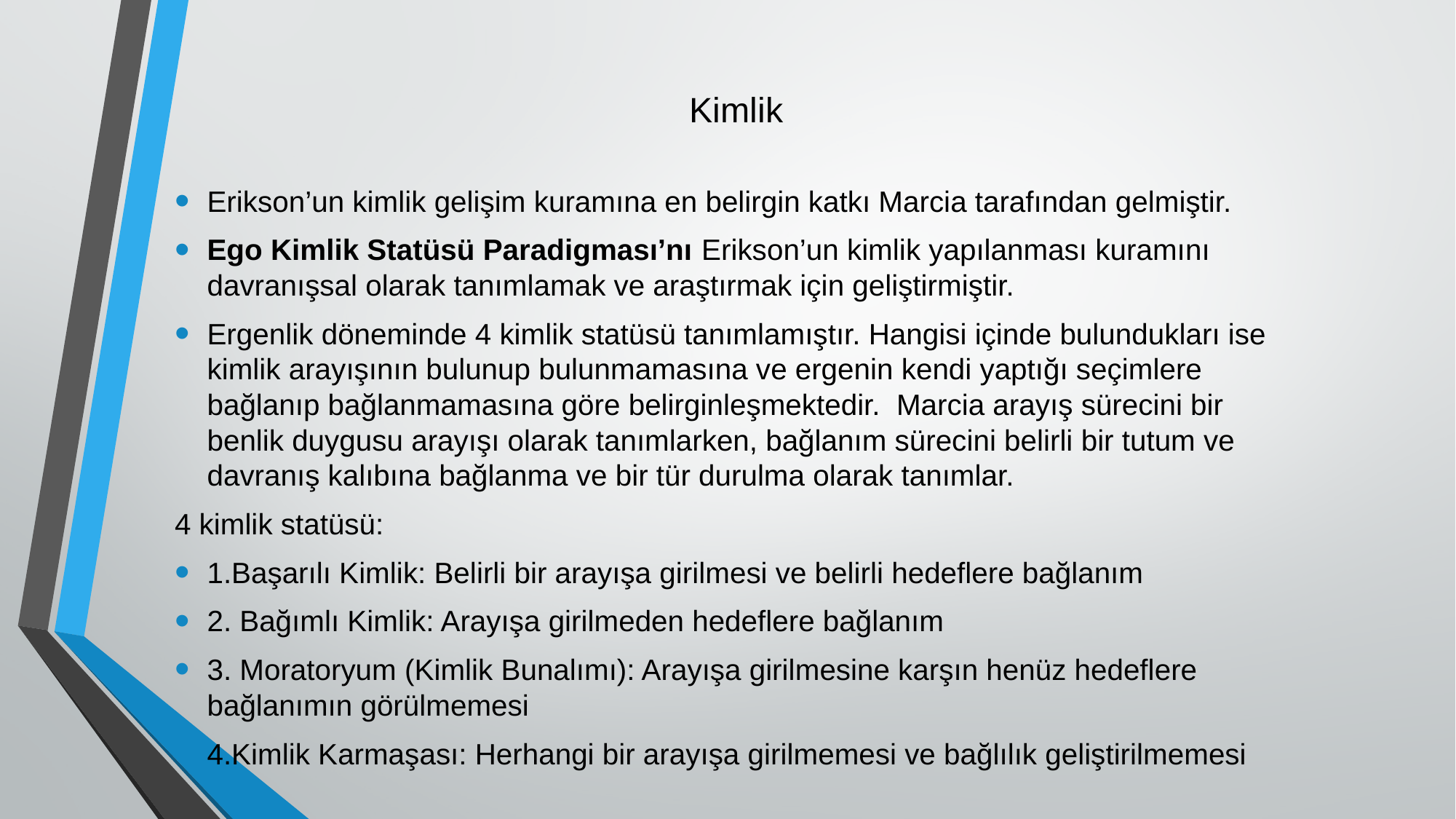

# Kimlik
Erikson’un kimlik gelişim kuramına en belirgin katkı Marcia tarafından gelmiştir.
Ego Kimlik Statüsü Paradigması’nı Erikson’un kimlik yapılanması kuramını davranışsal olarak tanımlamak ve araştırmak için geliştirmiştir.
Ergenlik döneminde 4 kimlik statüsü tanımlamıştır. Hangisi içinde bulundukları ise kimlik arayışının bulunup bulunmamasına ve ergenin kendi yaptığı seçimlere bağlanıp bağlanmamasına göre belirginleşmektedir.  Marcia arayış sürecini bir benlik duygusu arayışı olarak tanımlarken, bağlanım sürecini belirli bir tutum ve davranış kalıbına bağlanma ve bir tür durulma olarak tanımlar.
4 kimlik statüsü:
1.Başarılı Kimlik: Belirli bir arayışa girilmesi ve belirli hedeflere bağlanım
2. Bağımlı Kimlik: Arayışa girilmeden hedeflere bağlanım
3. Moratoryum (Kimlik Bunalımı): Arayışa girilmesine karşın henüz hedeflere bağlanımın görülmemesi
4.Kimlik Karmaşası: Herhangi bir arayışa girilmemesi ve bağlılık geliştirilmemesi